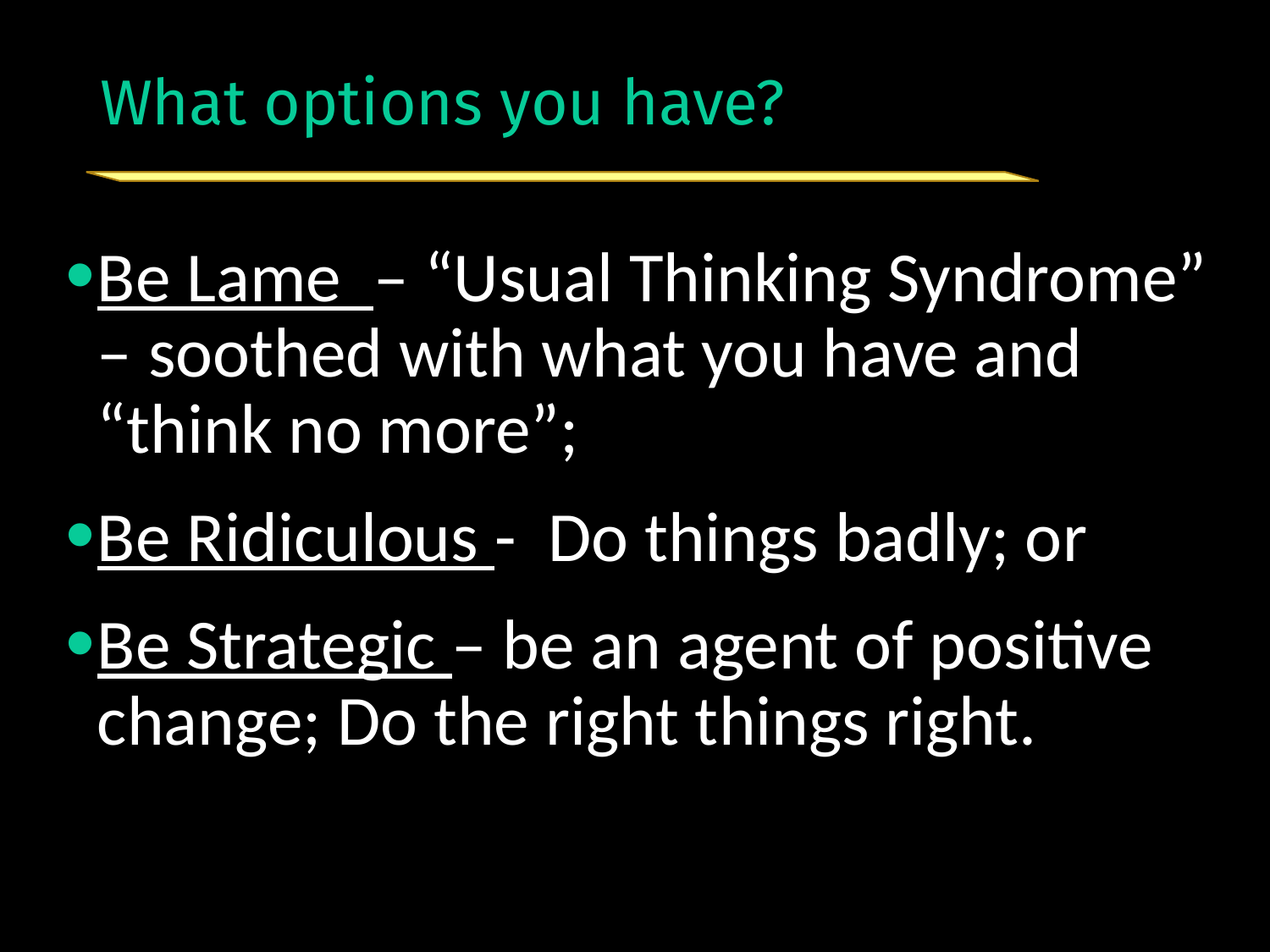

# What options you have?
Be Lame  – “Usual Thinking Syndrome” – soothed with what you have and “think no more”;
Be Ridiculous -  Do things badly; or
Be Strategic – be an agent of positive change; Do the right things right.